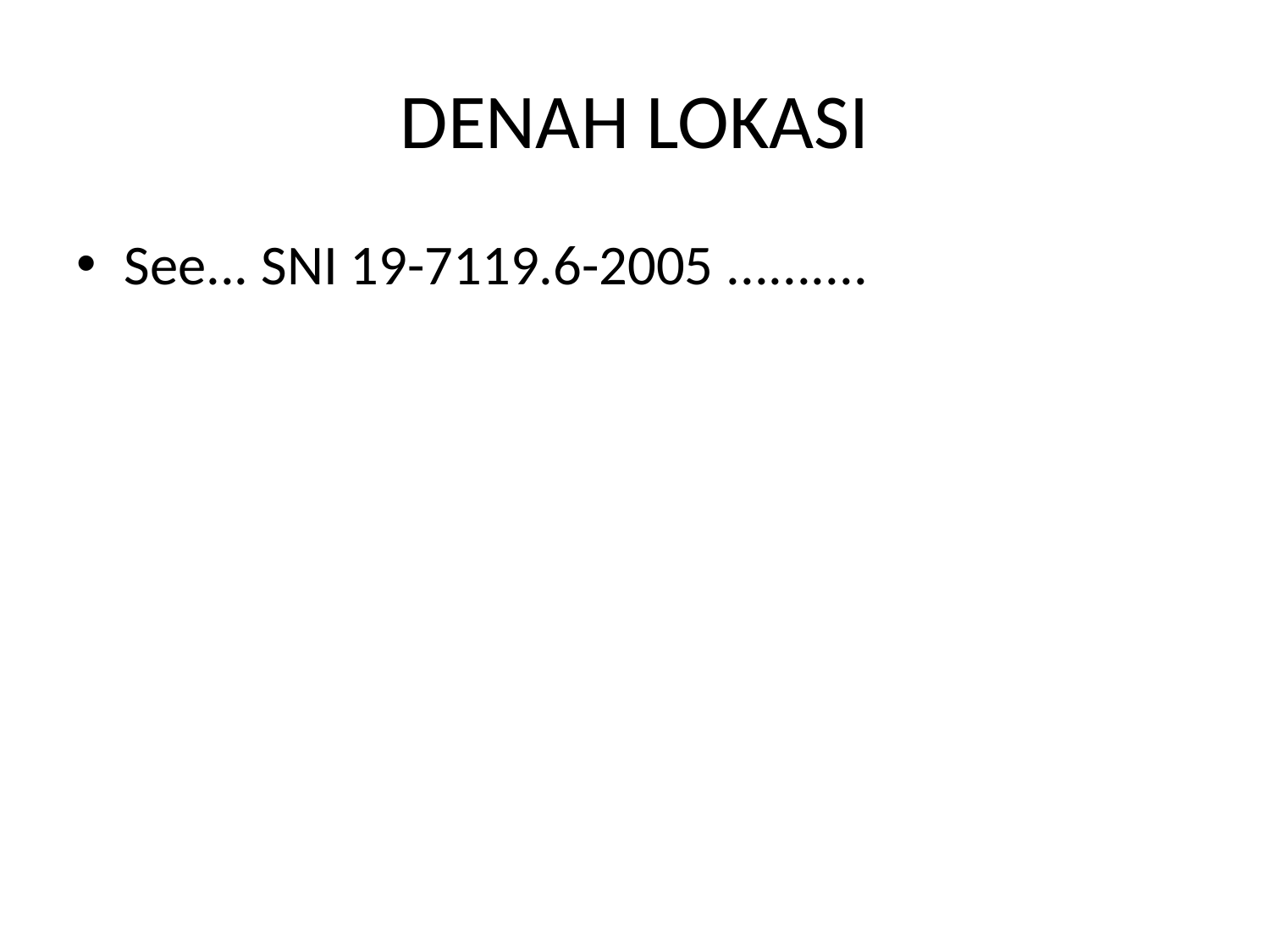

# DENAH LOKASI
See... SNI 19-7119.6-2005 ..........